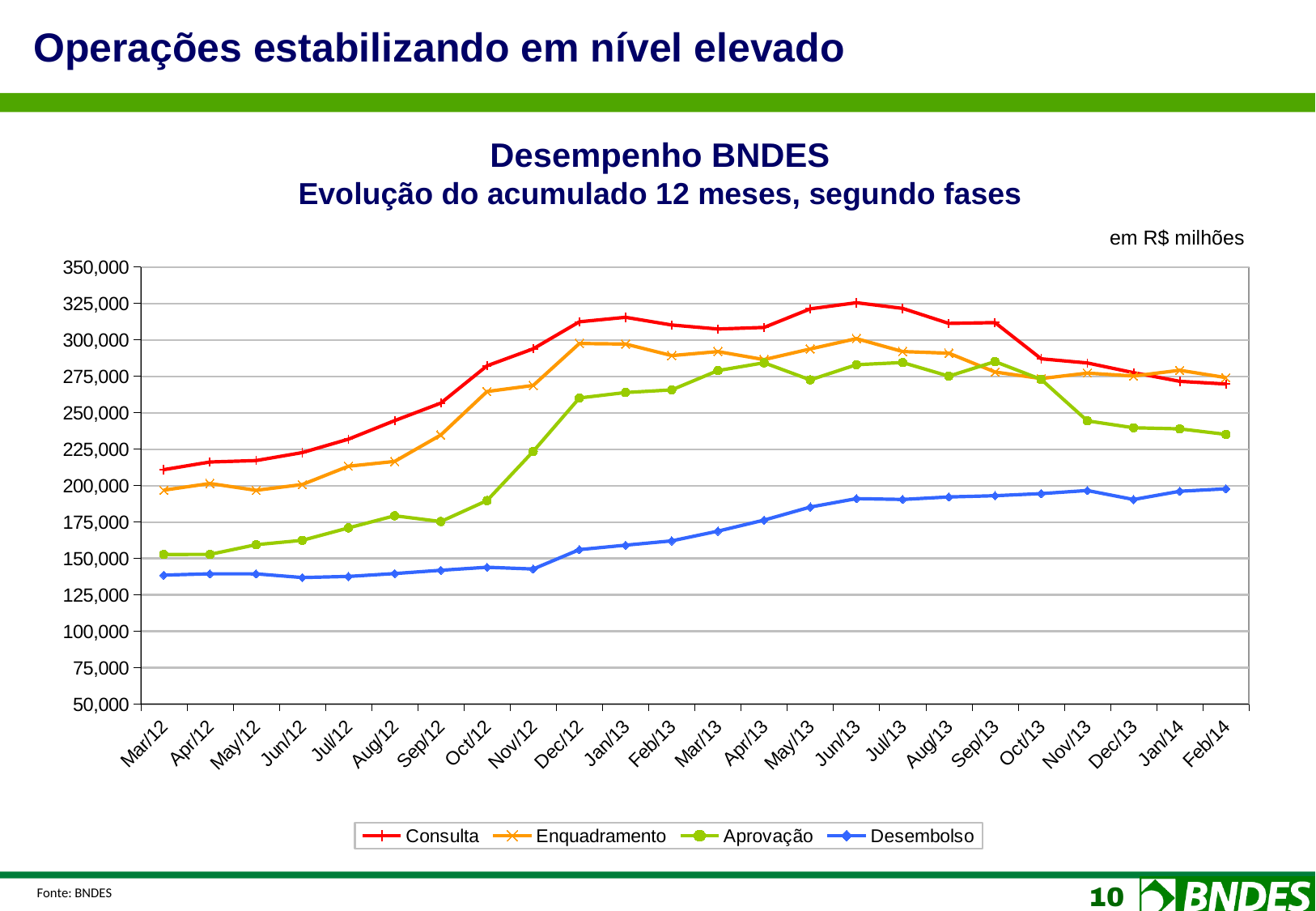

Operações estabilizando em nível elevado
Desempenho BNDES
Evolução do acumulado 12 meses, segundo fases

### Chart

| Category | Consulta | Enquadramento | Aprovação | Desembolso |
|---|---|---|---|---|
| 40999 | 210862.1155519792 | 196795.36067332904 | 152684.8946030091 | 138491.1125659689 |
| 41029 | 216126.91349147953 | 201404.0100112196 | 152704.30203859907 | 139372.94374497898 |
| 41060 | 217100.3387654999 | 196715.52299516008 | 159364.58448051955 | 139340.681823779 |
| 41090 | 222596.51778909023 | 200675.7998655105 | 162350.3233173799 | 136816.77431316918 |
| 41121 | 231804.39738069035 | 213250.6004542106 | 170927.62843427013 | 137568.69287836953 |
| 41152 | 244517.4145212107 | 216503.53534375093 | 179250.02063354047 | 139545.75343216956 |
| 41182 | 256546.22916283086 | 234647.5744243009 | 175285.51407929047 | 141827.78290475952 |
| 41213 | 282134.25490206067 | 264475.645920301 | 189671.26817787066 | 143886.9088556697 |
| 41243 | 293799.098862521 | 268655.18711316126 | 223394.2319450211 | 142655.8544363297 |
| 41274 | 312305.0695175307 | 297416.2989855014 | 260069.16873822108 | 155992.26982097985 |
| 41305 | 315403.3000469608 | 297062.87845756154 | 263798.18260758114 | 159053.33216543988 |
| 41333 | 310136.0474739105 | 289111.2303135313 | 265610.8470442611 | 162000.16772480993 |
| 41364 | 307375.6514501503 | 291892.37047851126 | 278846.62858699146 | 168668.01801457 |
| 41394 | 308444.2958668901 | 286383.36184068106 | 284195.01013312186 | 176257.0609136702 |
| 41425 | 321200.2124669799 | 293677.2521056108 | 272451.1737306614 | 185227.2013903703 |
| 41455 | 325420.0972141397 | 300787.2910780006 | 282874.25554719137 | 191007.58487120035 |
| 41486 | 321503.01291334967 | 291897.1852332606 | 284360.2249601112 | 190450.84727461022 |
| 41517 | 311211.4307193597 | 290761.4546476907 | 275012.9729533713 | 192126.09233085037 |
| 41547 | 311772.1728487394 | 277881.44649263046 | 285028.51693429105 | 192994.56450592054 |
| 41578 | 286942.1482221094 | 273369.6108275308 | 272801.3979265011 | 194427.62420256052 |
| 41608 | 284070.70768978965 | 277105.12052417104 | 244356.77006115095 | 196558.14943999052 |
| 41639 | 277422.9955124603 | 275127.149284791 | 239614.5700059609 | 190419.03511730095 |
| 41670 | 271481.2250244405 | 279042.24607707094 | 238853.5311431106 | 196046.24014044082 |
| 41698 | 269622.27385873056 | 274017.4091148307 | 235082.3761114106 | 197726.6376985907 |
em R$ milhões
Fonte: BNDES